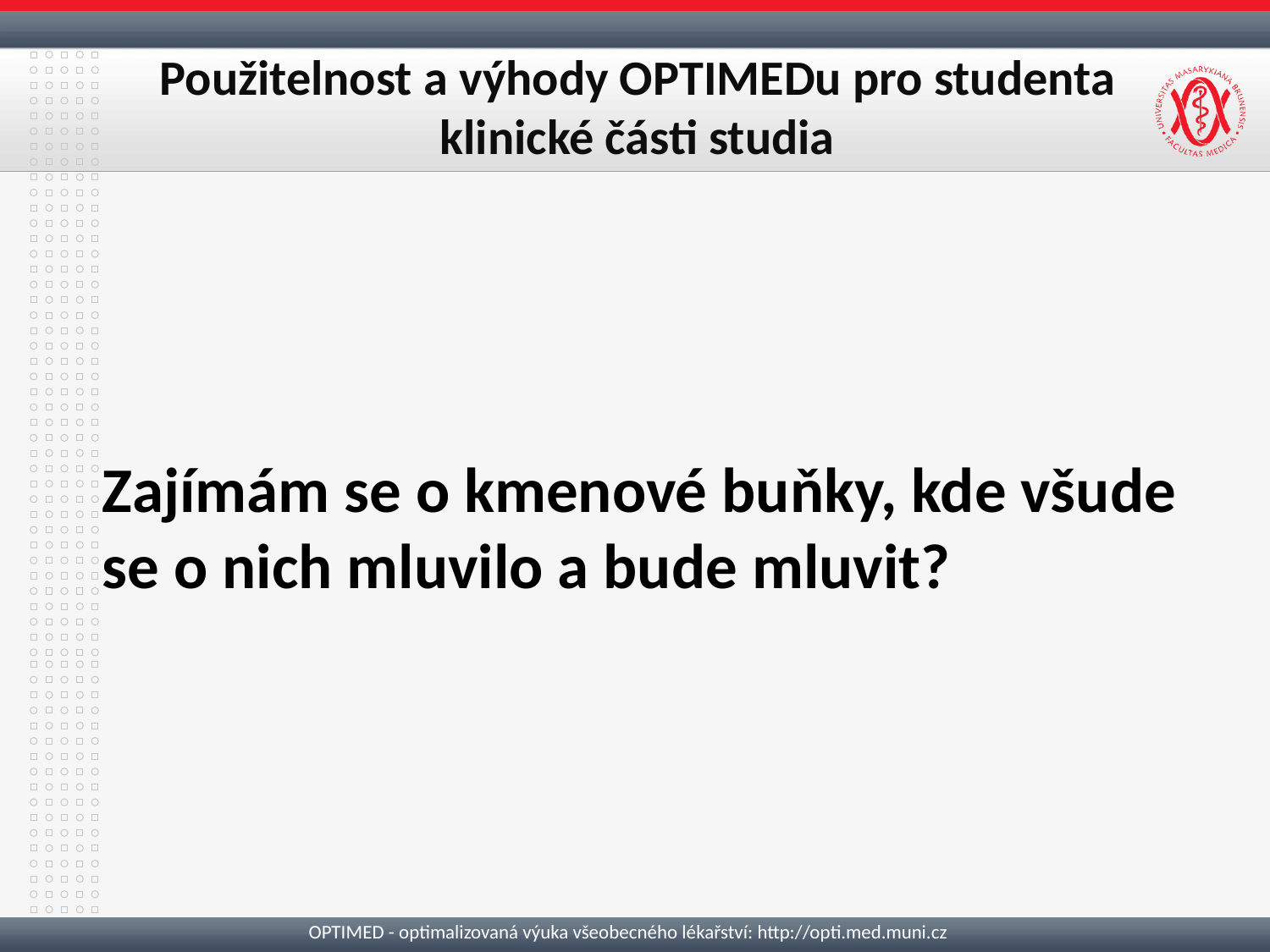

# Použitelnost a výhody OPTIMEDu pro studenta klinické části studia

Zajímám se o kmenové buňky, kde všude se o nich mluvilo a bude mluvit?
OPTIMED - optimalizovaná výuka všeobecného lékařství: http://opti.med.muni.cz